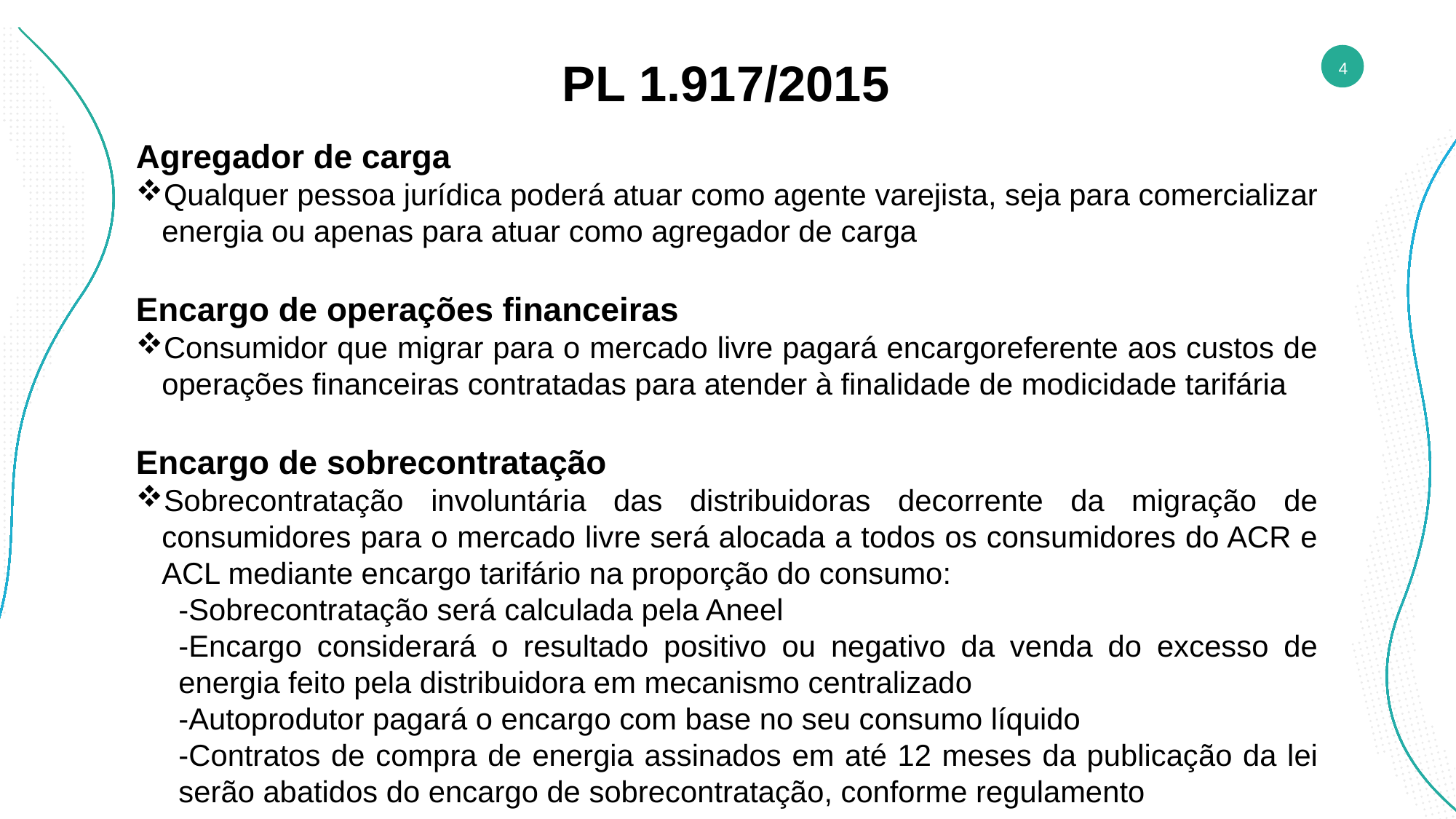

PL 1.917/2015

Agregador de carga
Qualquer pessoa jurídica poderá atuar como agente varejista, seja para comercializar energia ou apenas para atuar como agregador de carga

Encargo de operações financeiras
Consumidor que migrar para o mercado livre pagará encargoreferente aos custos de operações financeiras contratadas para atender à finalidade de modicidade tarifária

Encargo de sobrecontratação
Sobrecontratação involuntária das distribuidoras decorrente da migração de consumidores para o mercado livre será alocada a todos os consumidores do ACR e ACL mediante encargo tarifário na proporção do consumo:
-Sobrecontratação será calculada pela Aneel
-Encargo considerará o resultado positivo ou negativo da venda do excesso de energia feito pela distribuidora em mecanismo centralizado
-Autoprodutor pagará o encargo com base no seu consumo líquido
-Contratos de compra de energia assinados em até 12 meses da publicação da lei serão abatidos do encargo de sobrecontratação, conforme regulamento